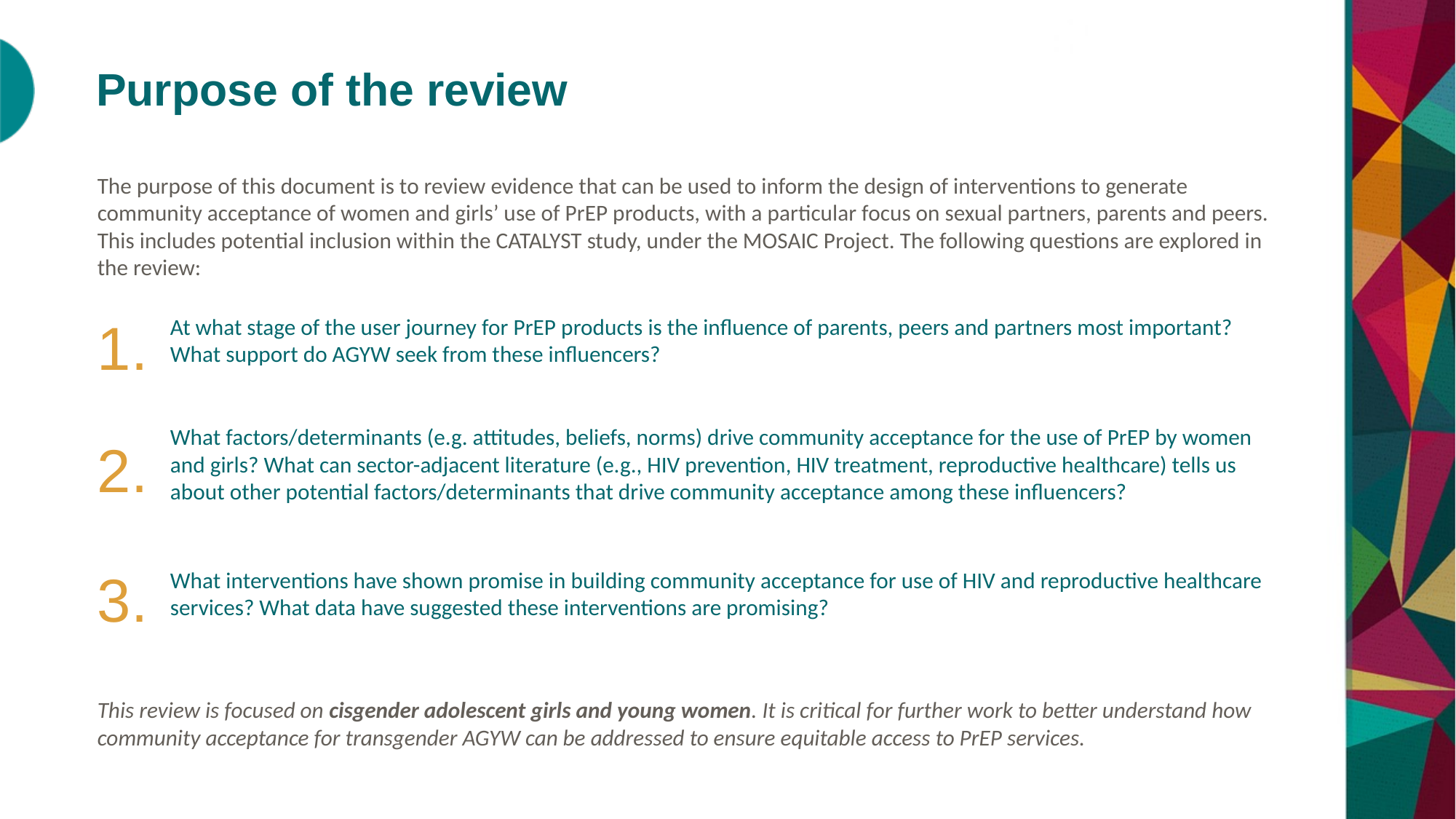

# Purpose of the review
The purpose of this document is to review evidence that can be used to inform the design of interventions to generate community acceptance of women and girls’ use of PrEP products, with a particular focus on sexual partners, parents and peers. This includes potential inclusion within the CATALYST study, under the MOSAIC Project. The following questions are explored in the review:
At what stage of the user journey for PrEP products is the influence of parents, peers and partners most important? What support do AGYW seek from these influencers?
1.
What factors/determinants (e.g. attitudes, beliefs, norms) drive community acceptance for the use of PrEP by women and girls? What can sector-adjacent literature (e.g., HIV prevention, HIV treatment, reproductive healthcare) tells us about other potential factors/determinants that drive community acceptance among these influencers?
2.
What interventions have shown promise in building community acceptance for use of HIV and reproductive healthcare services? What data have suggested these interventions are promising?
3.
This review is focused on cisgender adolescent girls and young women. It is critical for further work to better understand how community acceptance for transgender AGYW can be addressed to ensure equitable access to PrEP services.